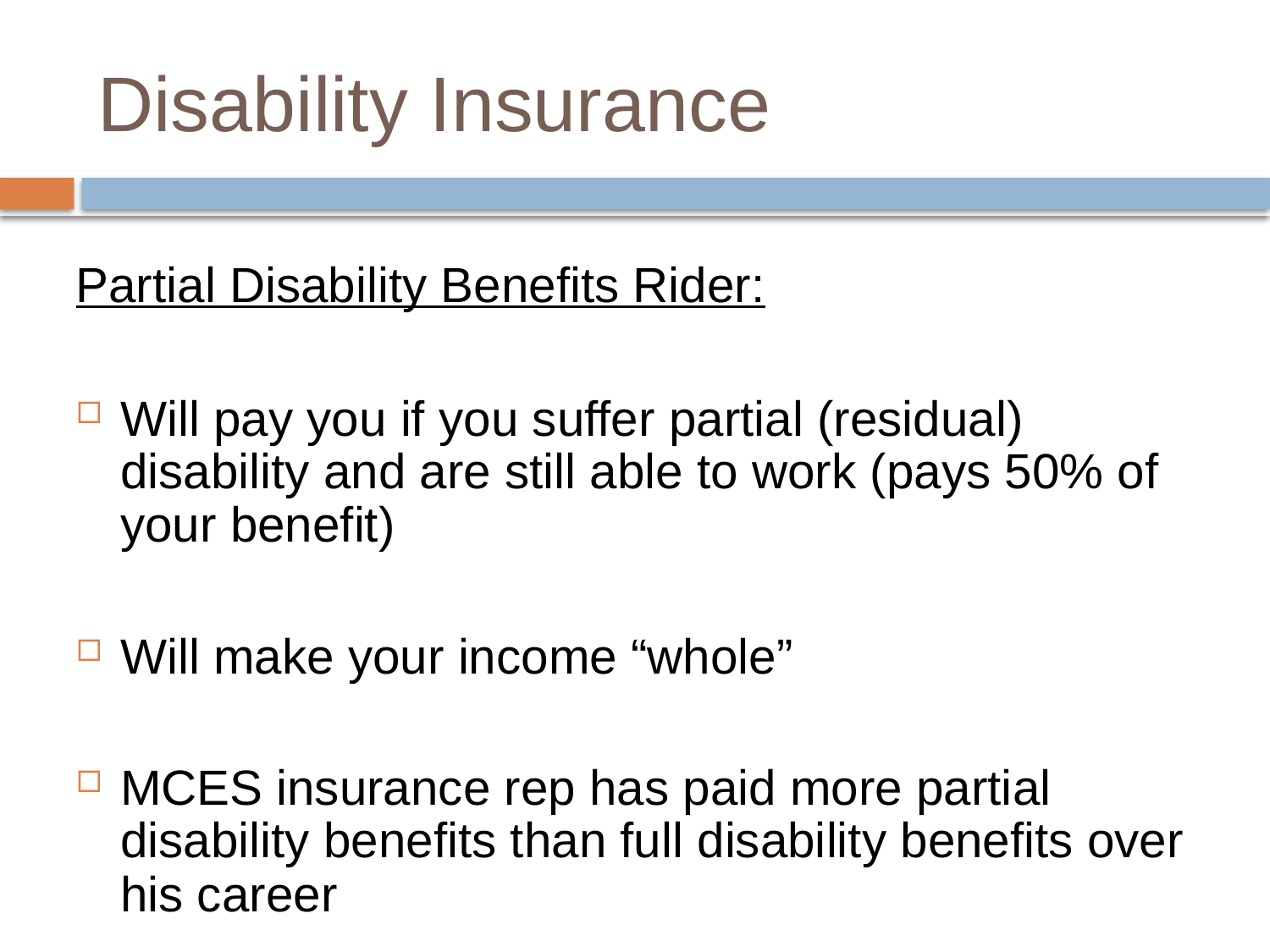

# Disability Insurance
Partial Disability Benefits Rider:

Will pay you if you suffer partial (residual) disability and are still able to work (pays 50% of your benefit)

Will make your income “whole”

MCES insurance rep has paid more partial disability benefits than full disability benefits over his career